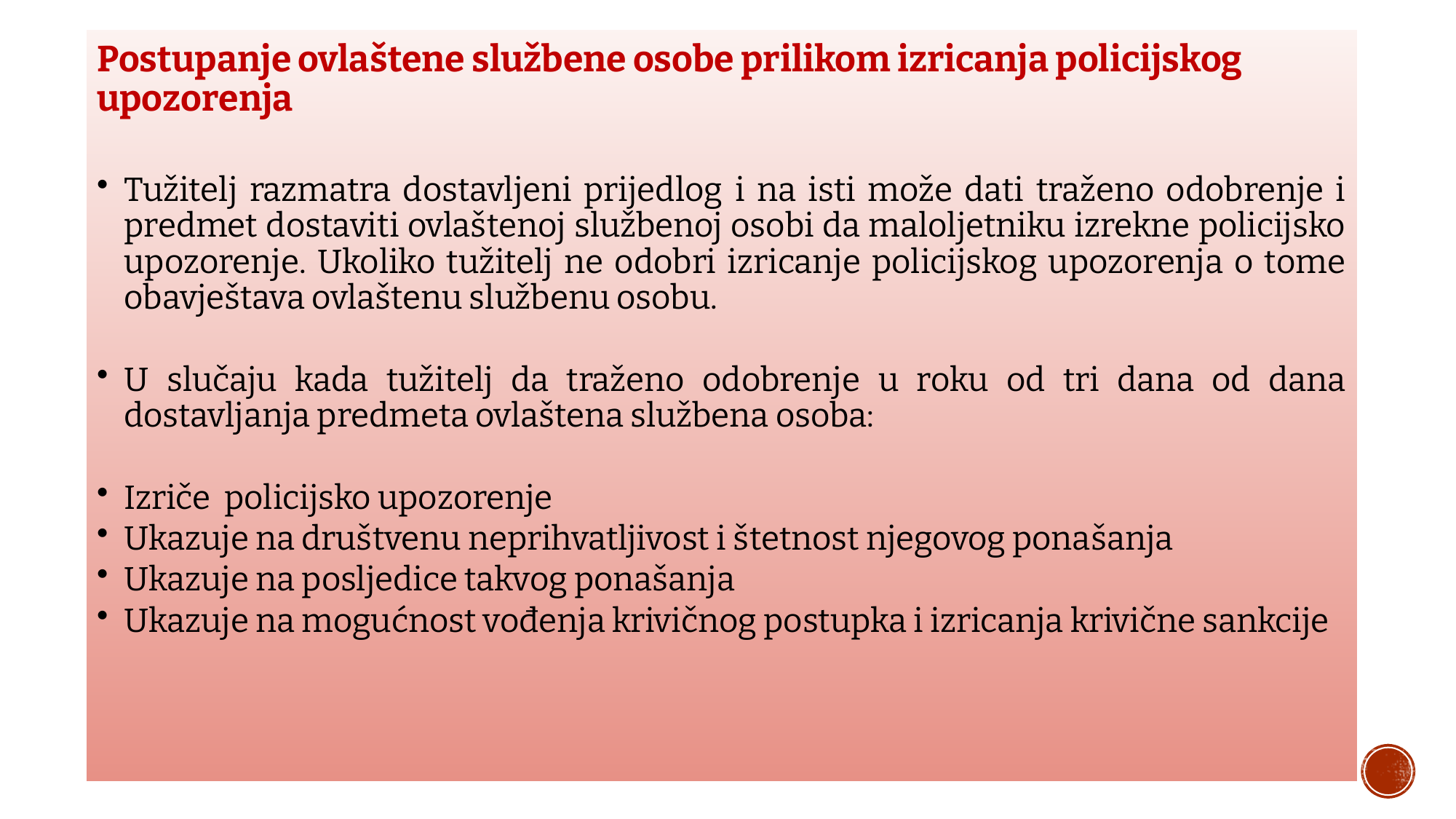

Postupanje ovlaštene službene osobe prilikom izricanja policijskog upozorenja

Tužitelj razmatra dostavljeni prijedlog i na isti može dati traženo odobrenje i predmet dostaviti ovlaštenoj službenoj osobi da maloljetniku izrekne policijsko upozorenje. Ukoliko tužitelj ne odobri izricanje policijskog upozorenja o tome obavještava ovlaštenu službenu osobu.

U slučaju kada tužitelj da traženo odobrenje u roku od tri dana od dana dostavljanja predmeta ovlaštena službena osoba:

Izriče  policijsko upozorenje
Ukazuje na društvenu neprihvatljivost i štetnost njegovog ponašanja
Ukazuje na posljedice takvog ponašanja
Ukazuje na mogućnost vođenja krivičnog postupka i izricanja krivične sankcije